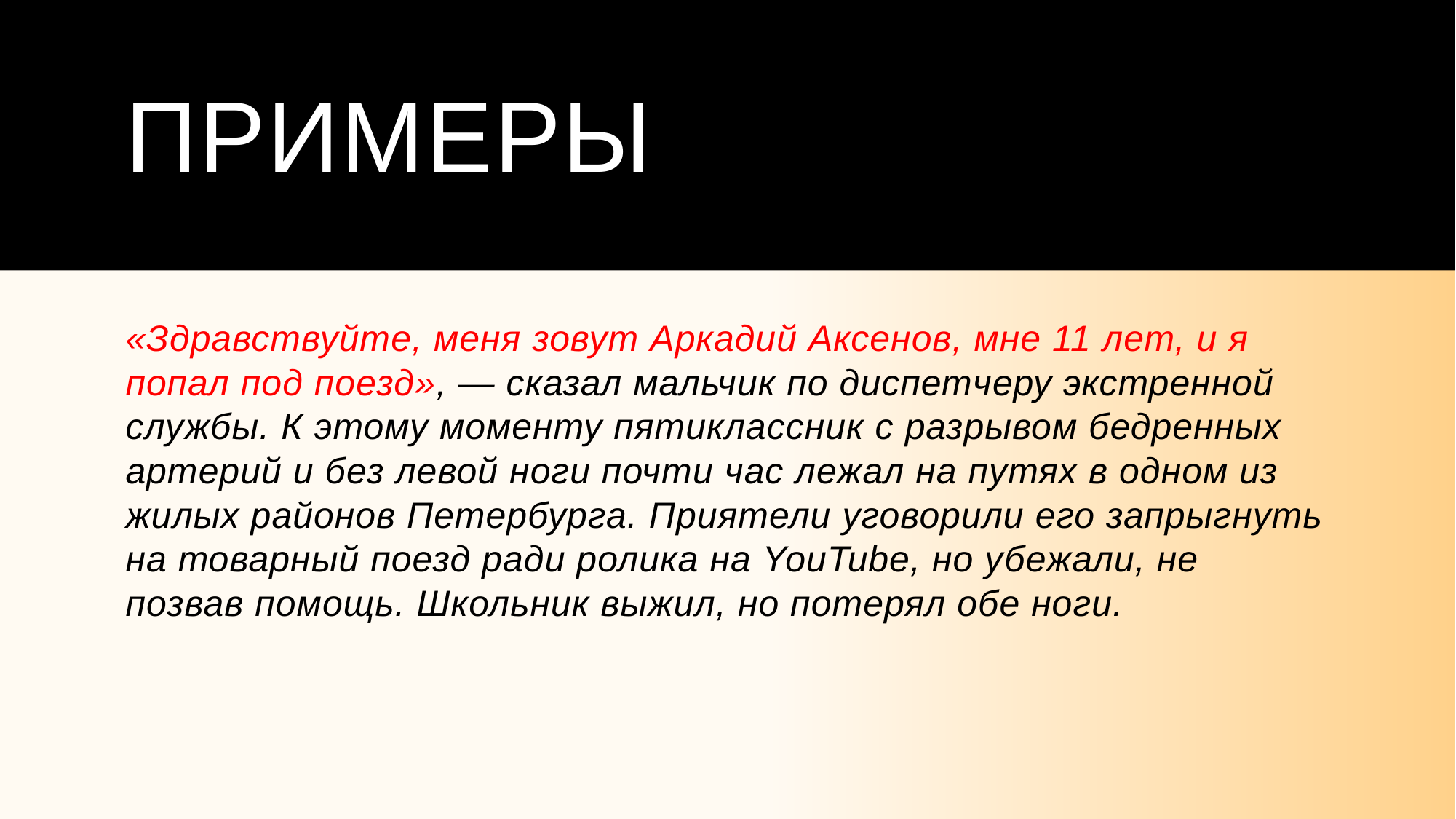

# Примеры
«Здравствуйте, меня зовут Аркадий Аксенов, мне 11 лет, и я попал под поезд», — сказал мальчик по диспетчеру экстренной службы. К этому моменту пятиклассник с разрывом бедренных артерий и без левой ноги почти час лежал на путях в одном из жилых районов Петербурга. Приятели уговорили его запрыгнуть на товарный поезд ради ролика на YouTube, но убежали, не позвав помощь. Школьник выжил, но потерял обе ноги.